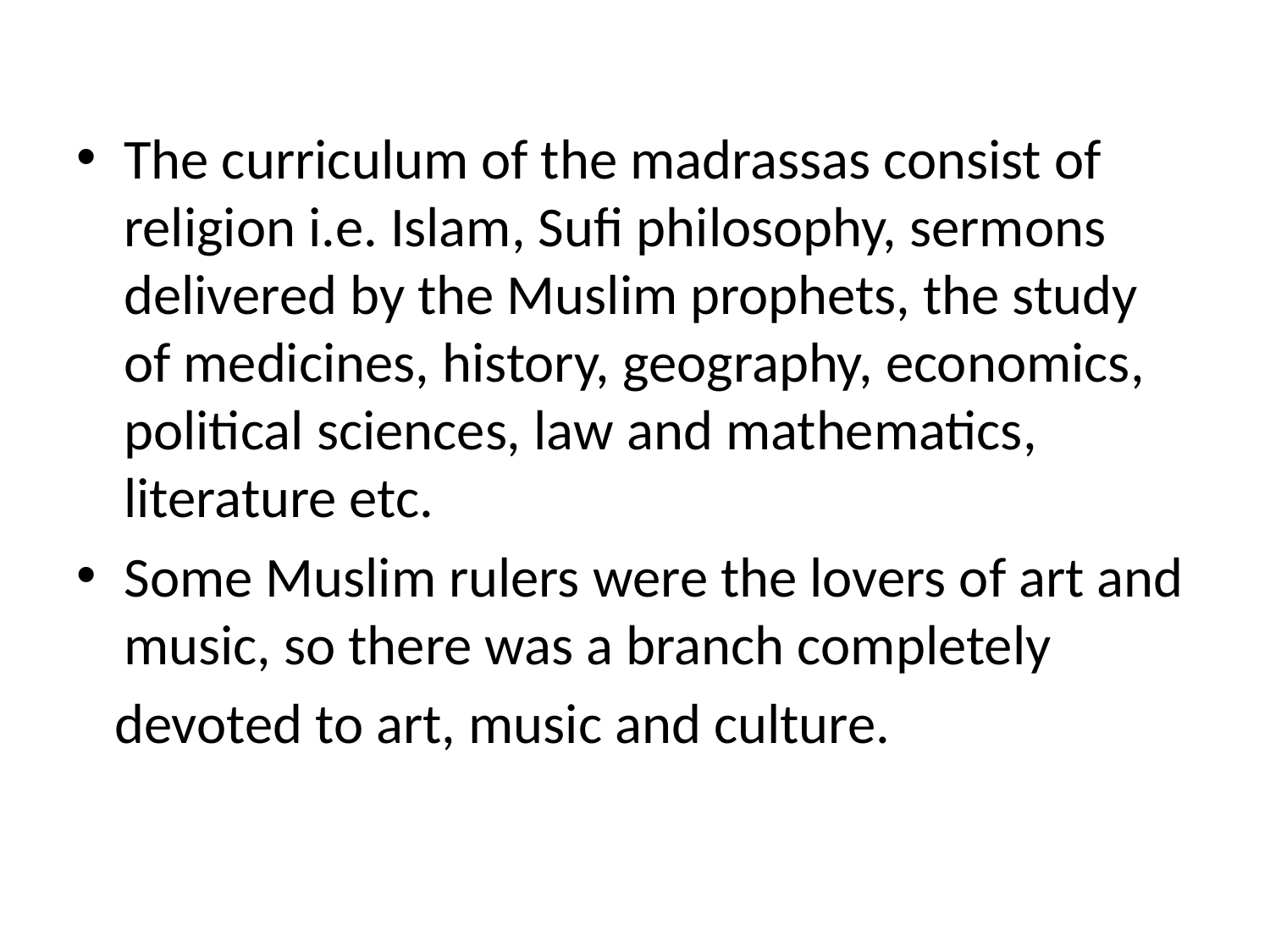

The curriculum of the madrassas consist of religion i.e. Islam, Sufi philosophy, sermons delivered by the Muslim prophets, the study of medicines, history, geography, economics, political sciences, law and mathematics, literature etc.
Some Muslim rulers were the lovers of art and music, so there was a branch completely
   devoted to art, music and culture.